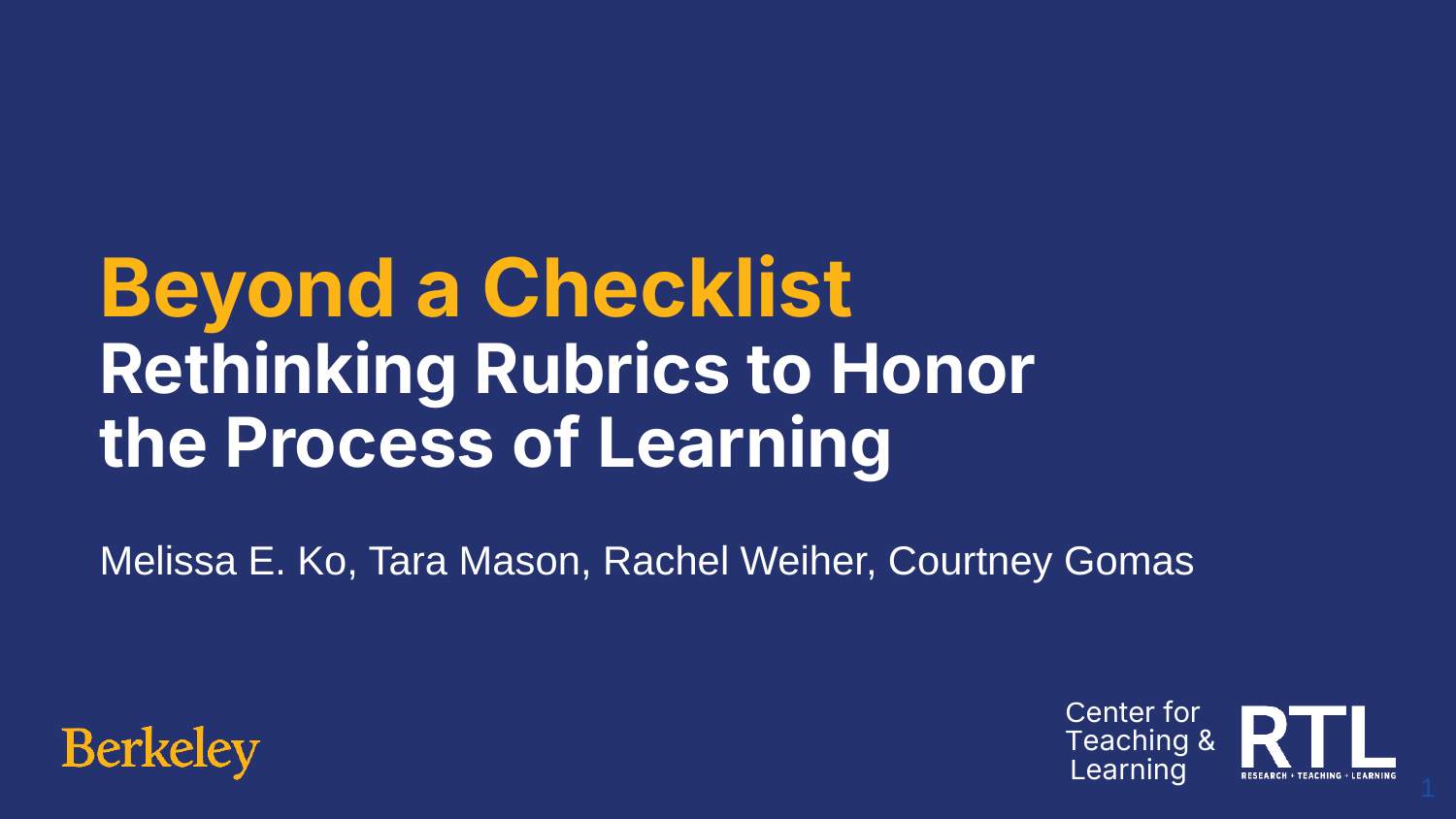

# Beyond a Checklist
Rethinking Rubrics to Honor the Process of Learning
Melissa E. Ko, Tara Mason, Rachel Weiher, Courtney Gomas
Center for
Teaching &
Learning
1